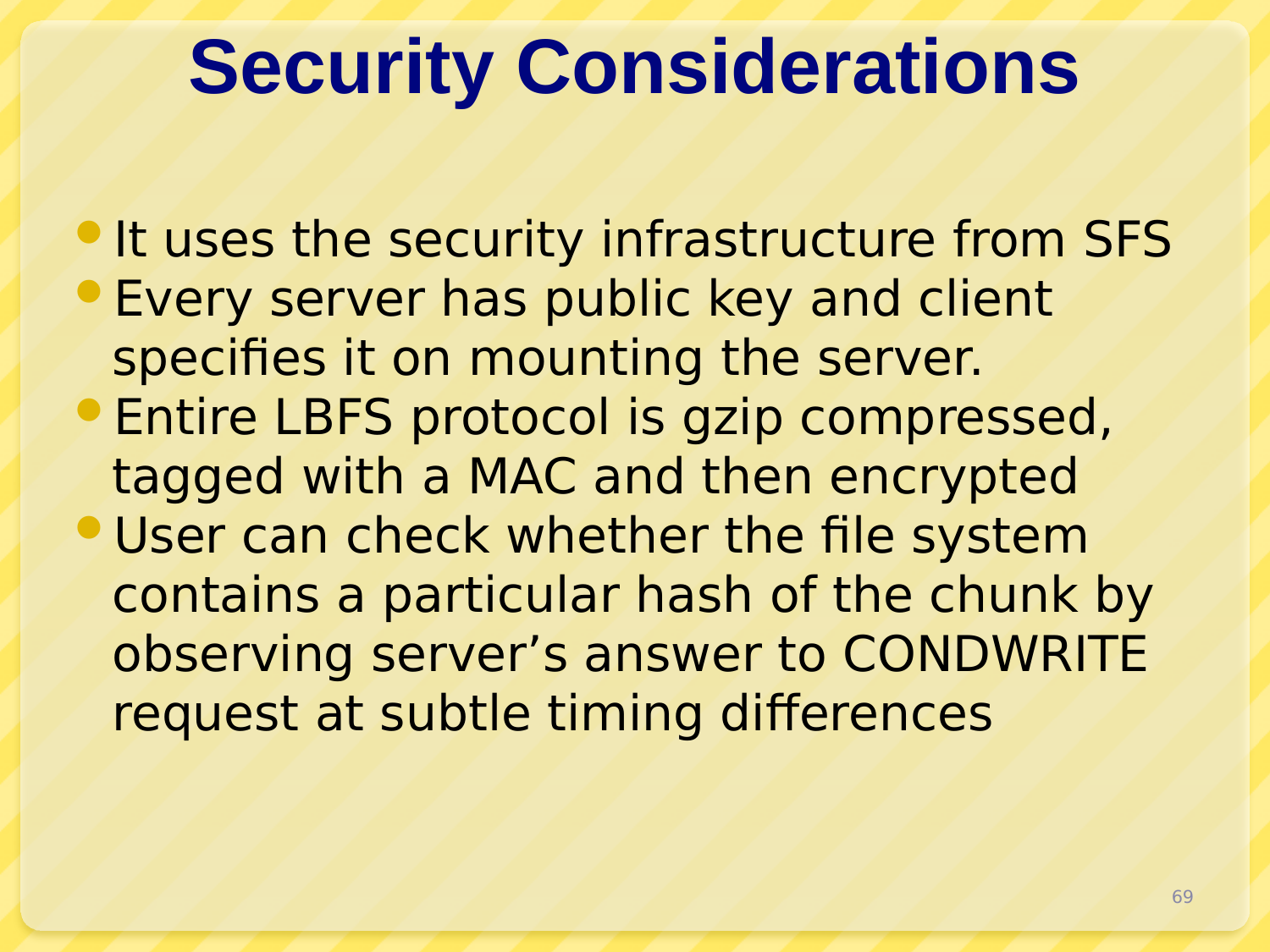

# Security Considerations
It uses the security infrastructure from SFS
Every server has public key and client specifies it on mounting the server.
Entire LBFS protocol is gzip compressed, tagged with a MAC and then encrypted
User can check whether the file system contains a particular hash of the chunk by observing server’s answer to CONDWRITE request at subtle timing differences

69